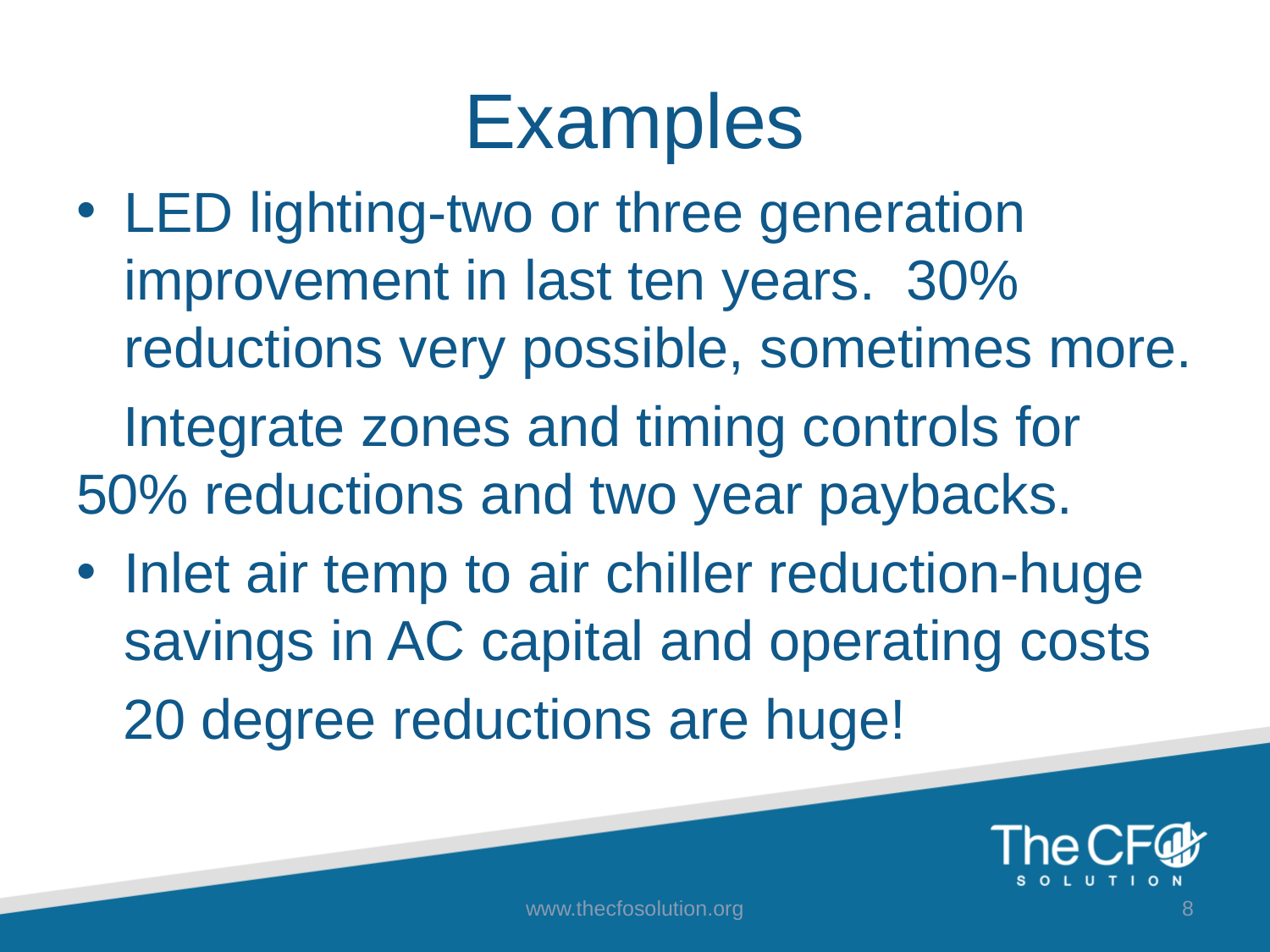

# Examples
LED lighting-two or three generation improvement in last ten years.  30% reductions very possible, sometimes more.
   Integrate zones and timing controls for       50% reductions and two year paybacks.
Inlet air temp to air chiller reduction-huge savings in AC capital and operating costs
   20 degree reductions are huge!
www.thecfosolution.org
8